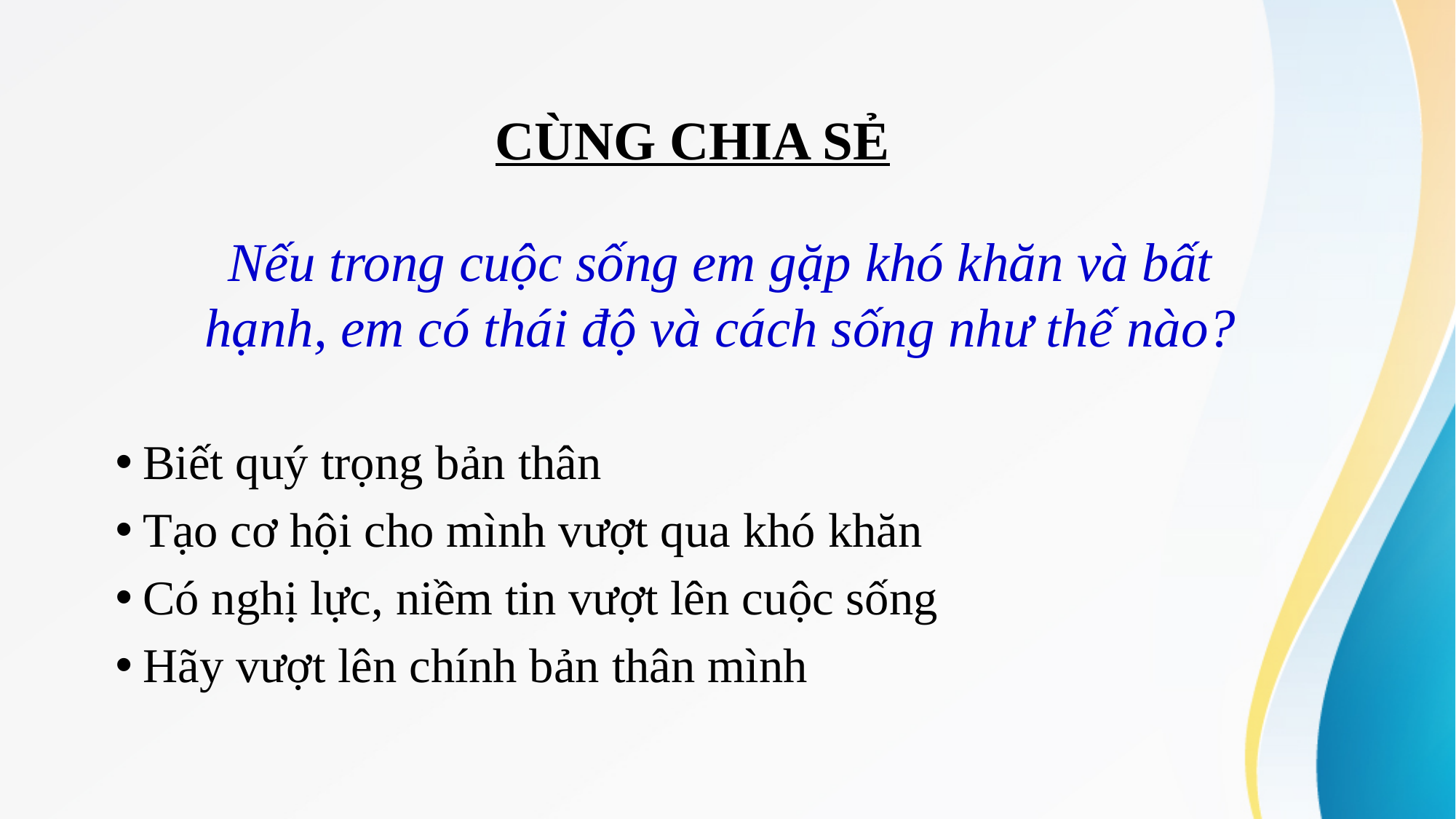

CÙNG CHIA SẺ
Nếu trong cuộc sống em gặp khó khăn và bất hạnh, em có thái độ và cách sống như thế nào?
Biết quý trọng bản thân
Tạo cơ hội cho mình vượt qua khó khăn
Có nghị lực, niềm tin vượt lên cuộc sống
Hãy vượt lên chính bản thân mình